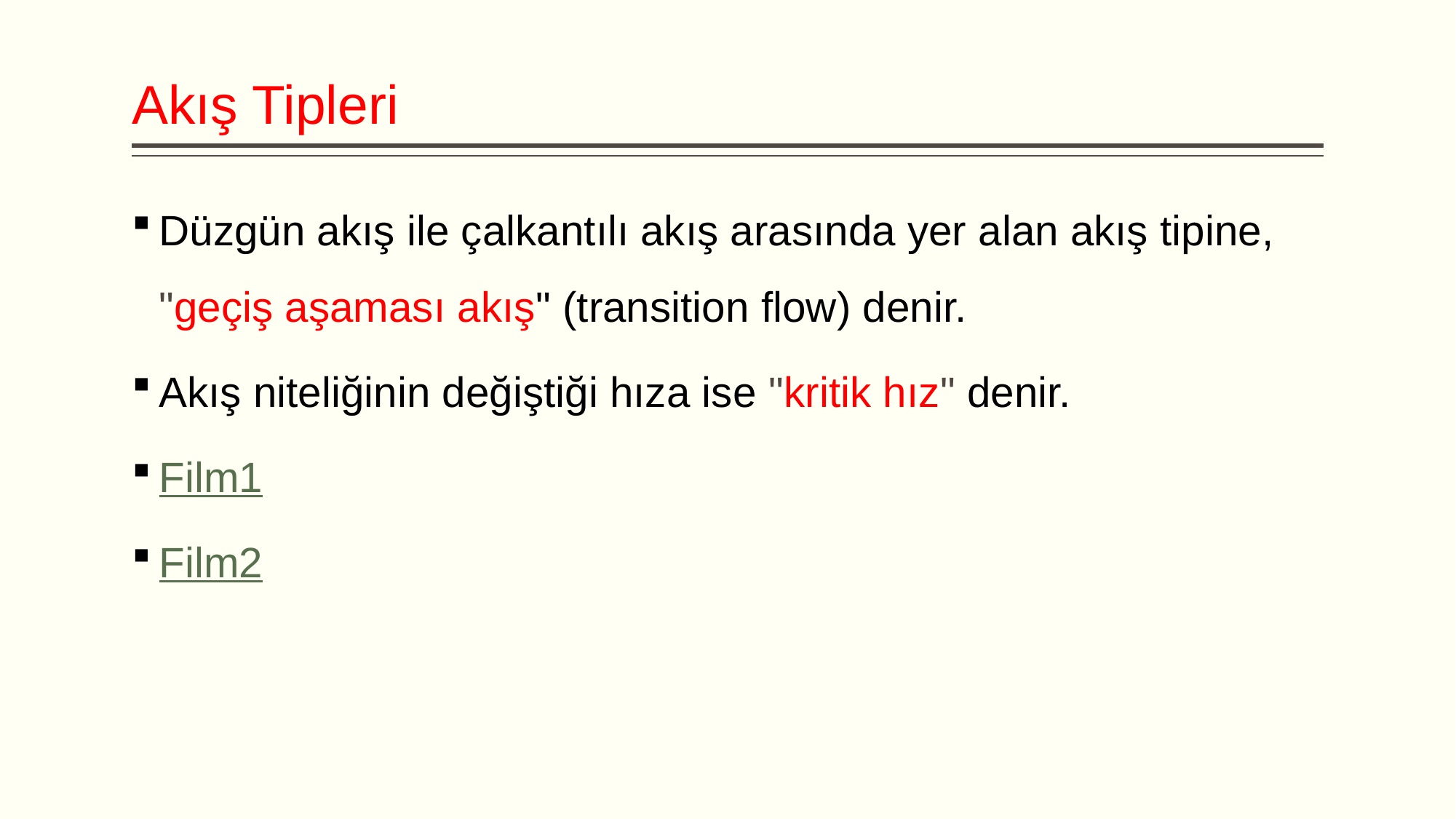

# Akış Tipleri
Düzgün akış ile çalkantılı akış arasında yer alan akış tipine, "geçiş aşaması akış" (transition flow) denir.
Akış niteliğinin değiştiği hıza ise "kritik hız" denir.
Film1
Film2